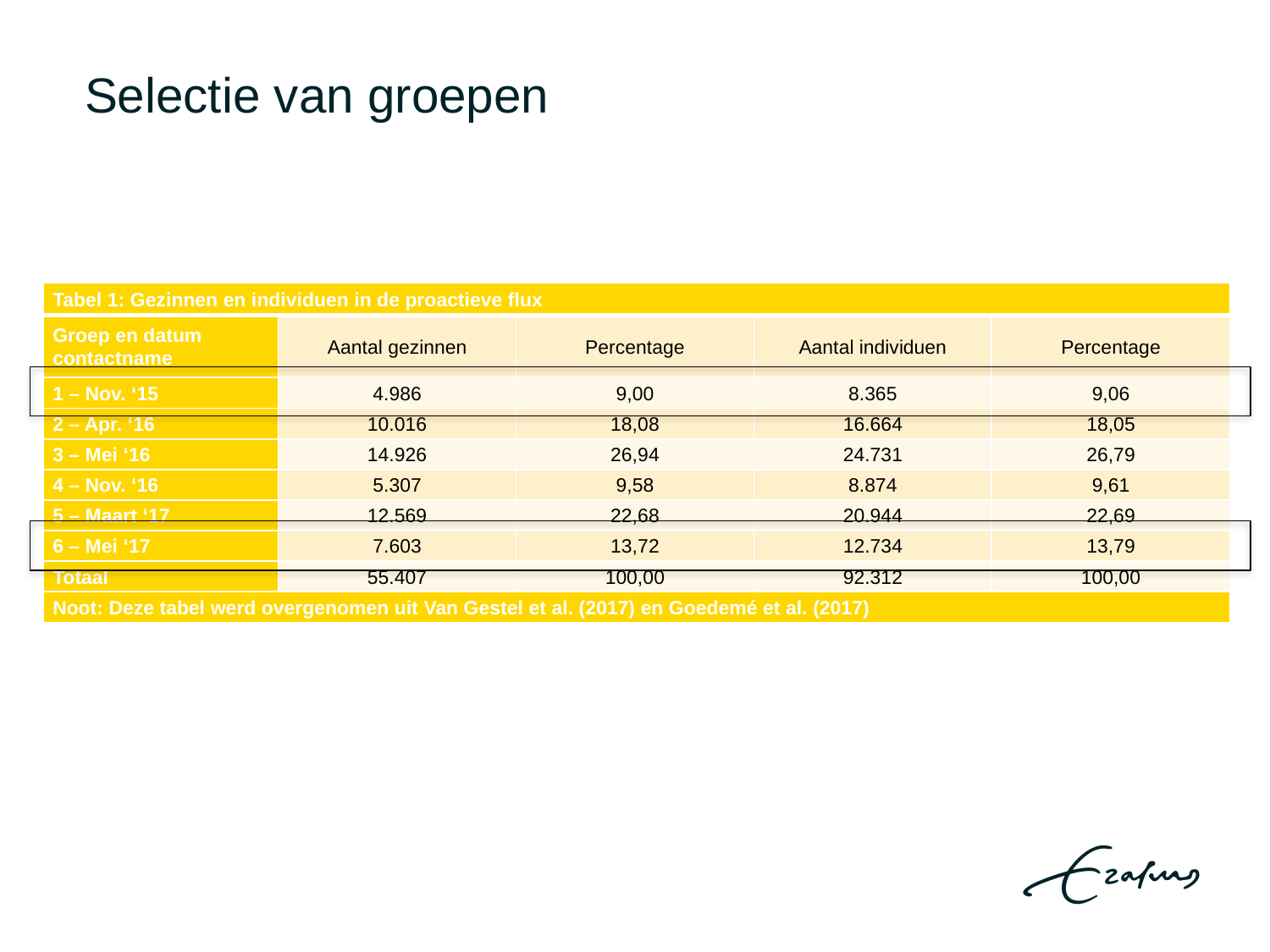

# Selectie van groepen

| Tabel 1: Gezinnen en individuen in de proactieve flux |  |  |  |  |
| --- | --- | --- | --- | --- |
| Groep en datum contactname | Aantal gezinnen | Percentage | Aantal individuen | Percentage |
| 1 – Nov. ‘15 | 4.986 | 9,00 | 8.365 | 9,06 |
| 2 – Apr. ‘16 | 10.016 | 18,08 | 16.664 | 18,05 |
| 3 – Mei ‘16 | 14.926 | 26,94 | 24.731 | 26,79 |
| 4 – Nov. ‘16 | 5.307 | 9,58 | 8.874 | 9,61 |
| 5 – Maart ‘17 | 12.569 | 22,68 | 20.944 | 22,69 |
| 6 – Mei ‘17 | 7.603 | 13,72 | 12.734 | 13,79 |
| Totaal | 55.407 | 100,00 | 92.312 | 100,00 |
| Noot: Deze tabel werd overgenomen uit Van Gestel et al. (2017) en Goedemé et al. (2017) |  |  |  |  |